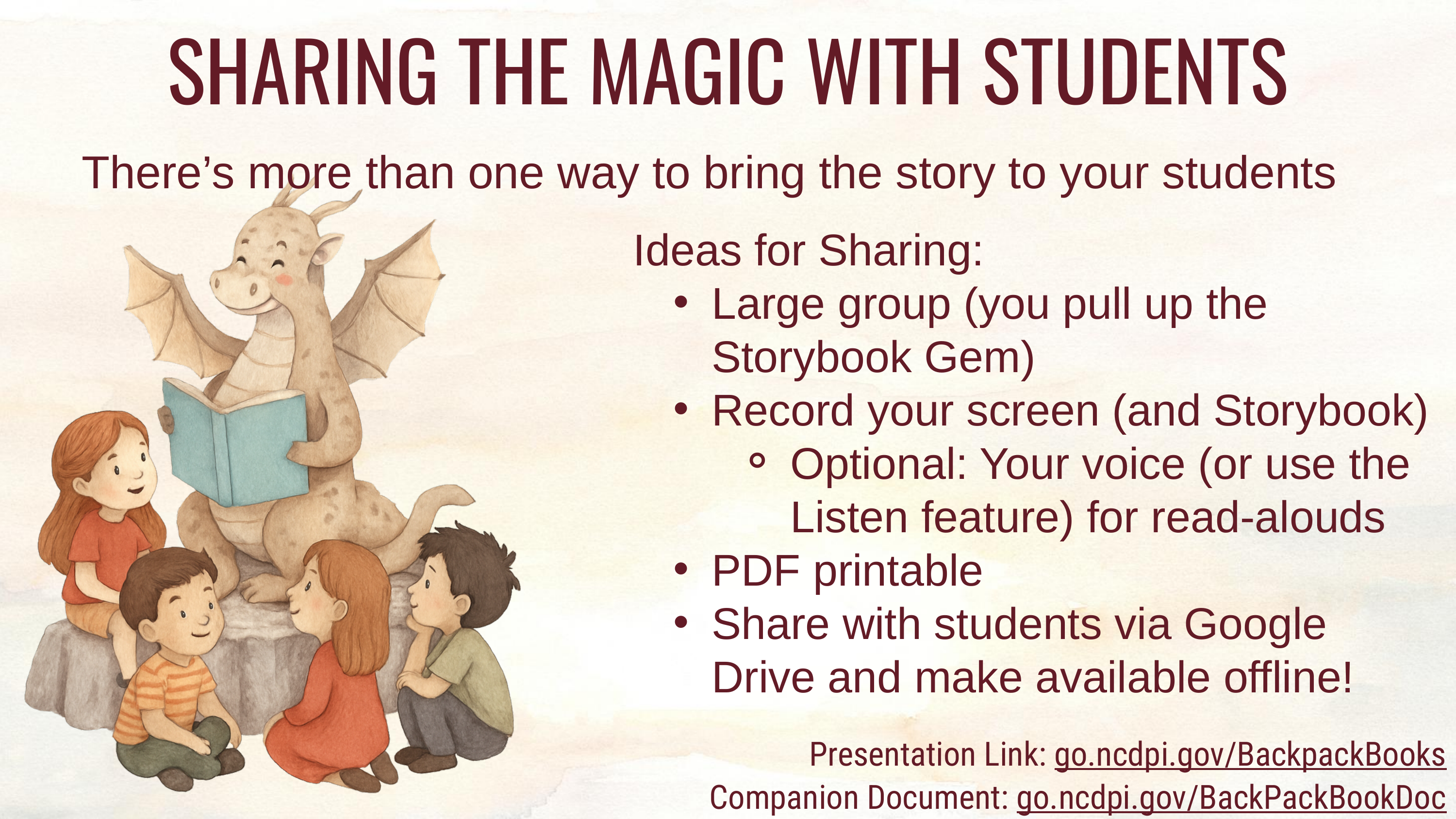

SHARING THE MAGIC WITH STUDENTS
There’s more than one way to bring the story to your students

Ideas for Sharing:
Large group (you pull up the Storybook Gem)
Record your screen (and Storybook)
Optional: Your voice (or use the Listen feature) for read-alouds
PDF printable
Share with students via Google Drive and make available offline!
Presentation Link: go.ncdpi.gov/BackpackBooks
Companion Document: go.ncdpi.gov/BackPackBookDoc